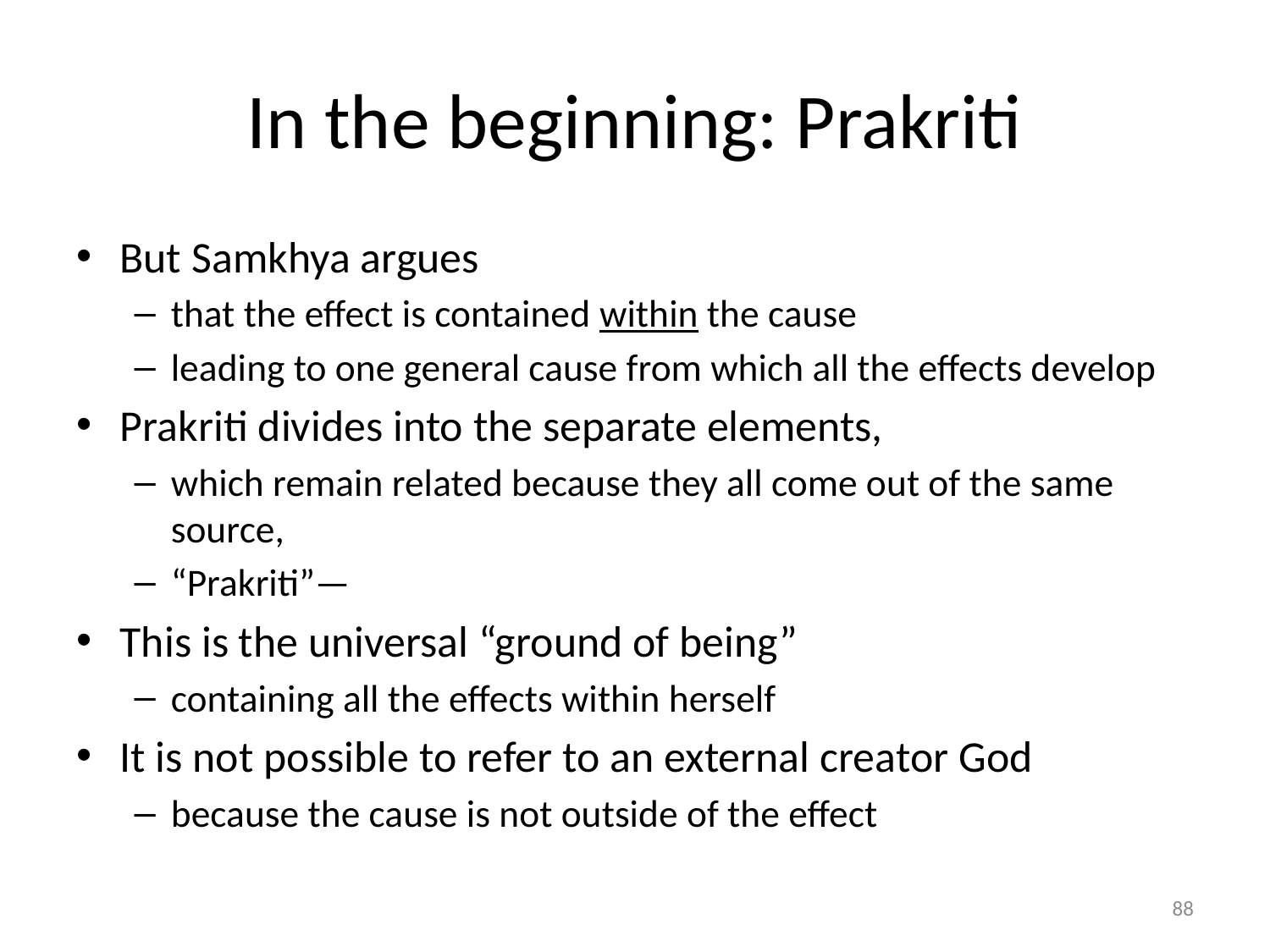

# In the beginning: Prakriti
But Samkhya argues
that the effect is contained within the cause
leading to one general cause from which all the effects develop
Prakriti divides into the separate elements,
which remain related because they all come out of the same source,
“Prakriti”—
This is the universal “ground of being”
containing all the effects within herself
It is not possible to refer to an external creator God
because the cause is not outside of the effect

88